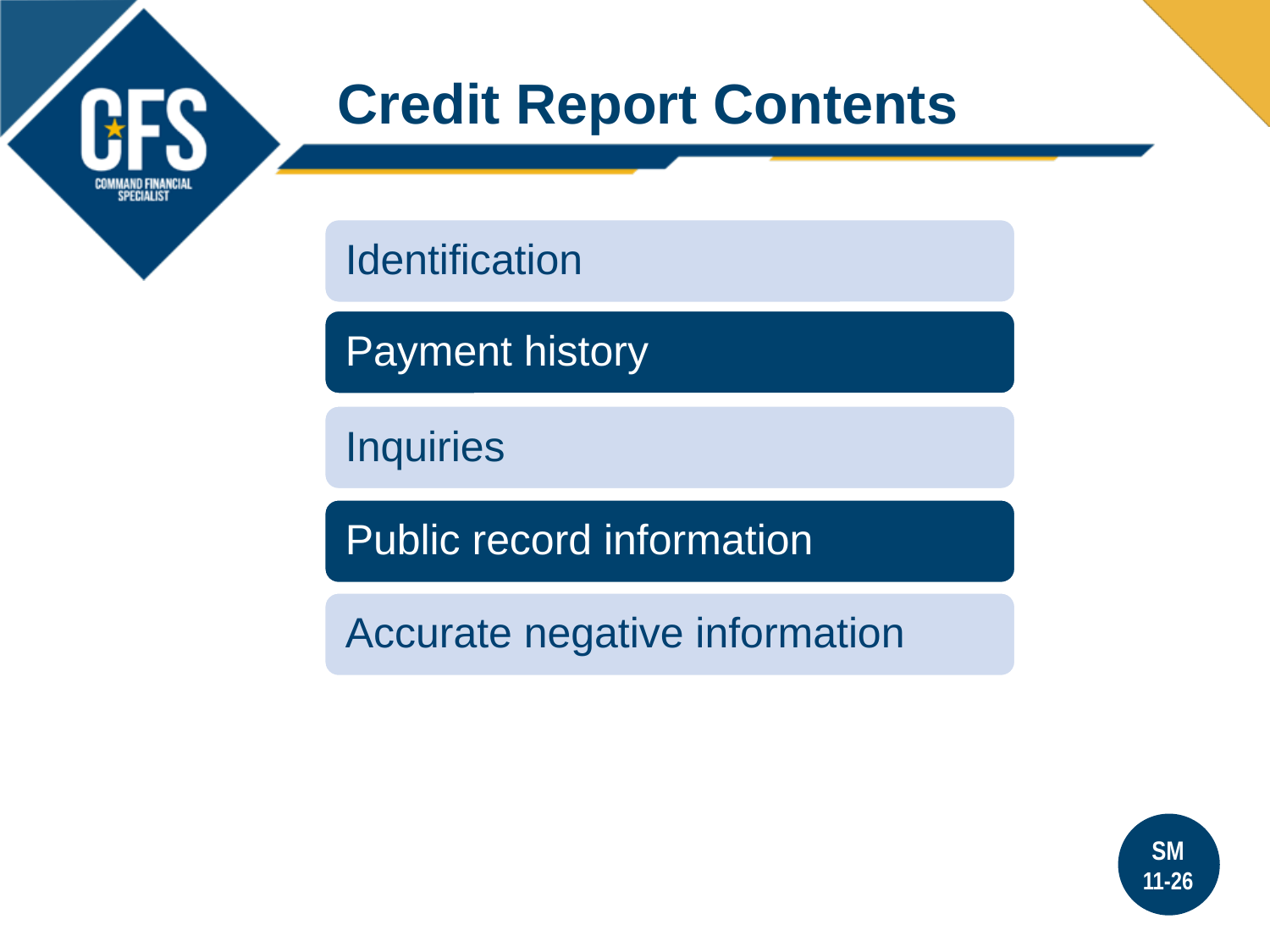

# Credit Report Contents
Identification
Payment history
Inquiries
Public record information
Accurate negative information

SM
11-26